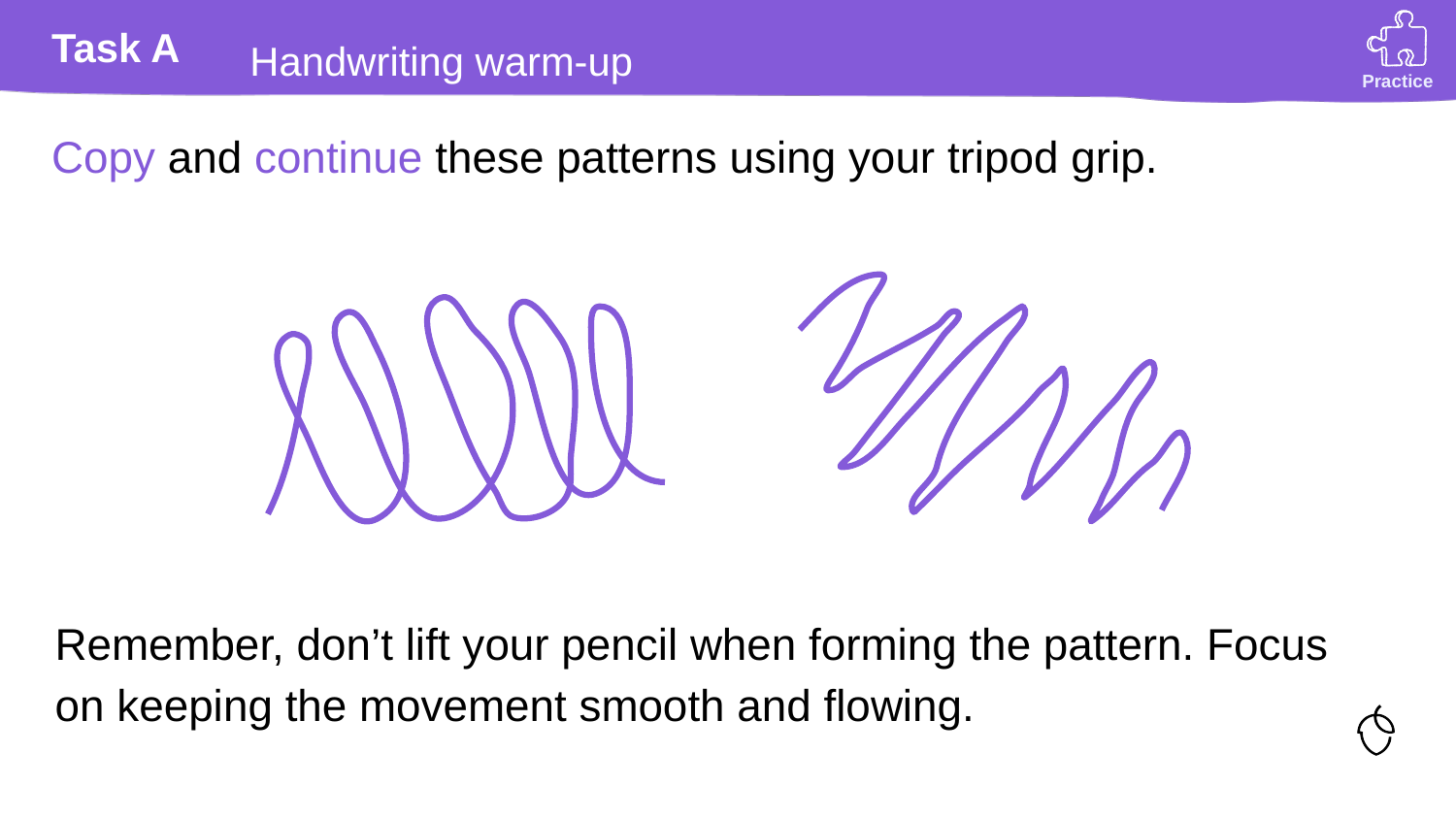

Handwriting warm-up
Copy and continue these patterns using your tripod grip.

Remember, don’t lift your pencil when forming the pattern. Focus on keeping the movement smooth and flowing.